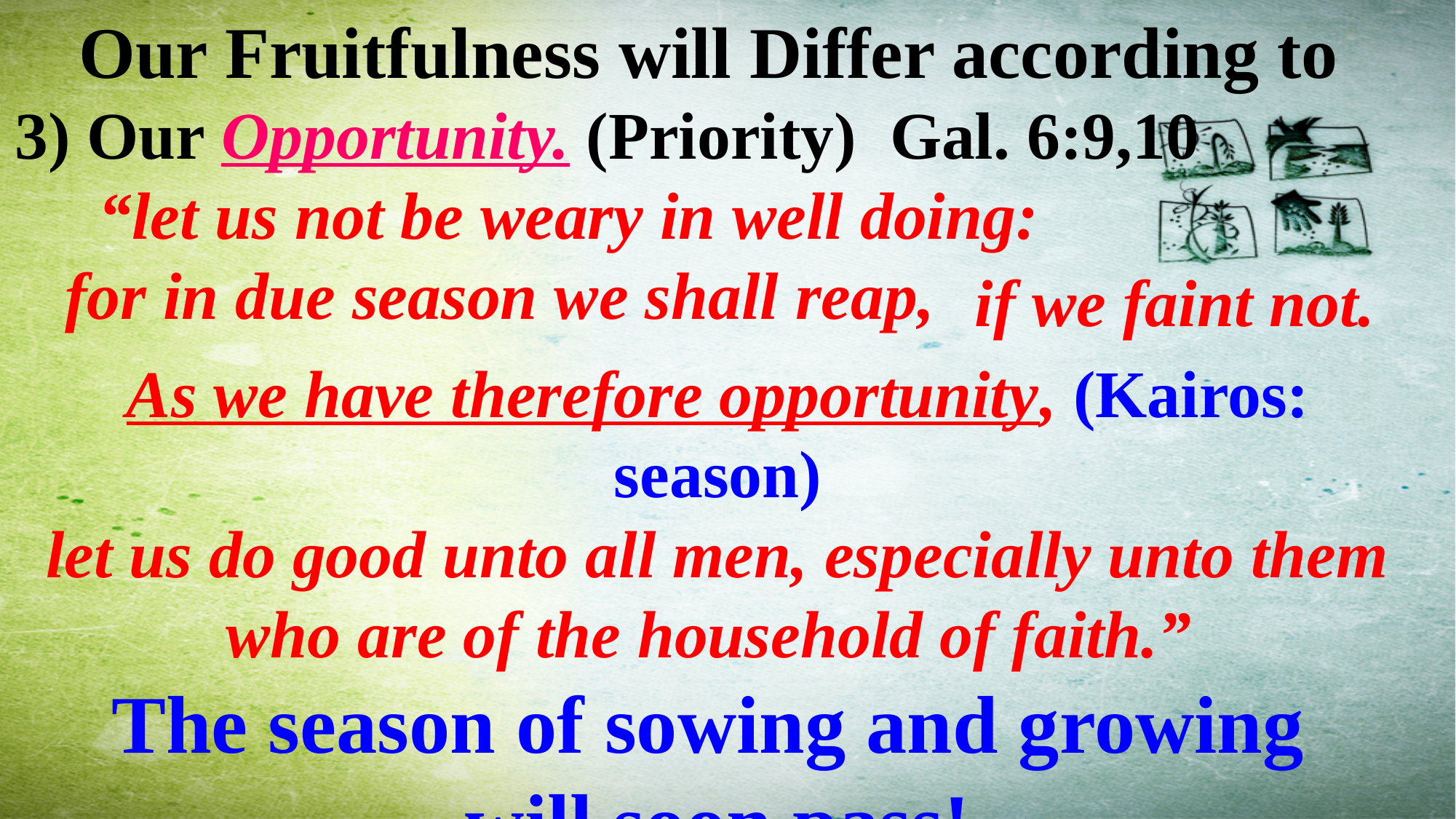

Our Fruitfulness will Differ according to
3) Our Opportunity. (Priority)  Gal. 6:9,10
     “let us not be weary in well doing:
   for in due season we shall reap,
As we have therefore opportunity, (Kairos: season)
let us do good unto all men, especially unto them who are of the household of faith.”
The season of sowing and growing
will soon pass!

if we faint not.